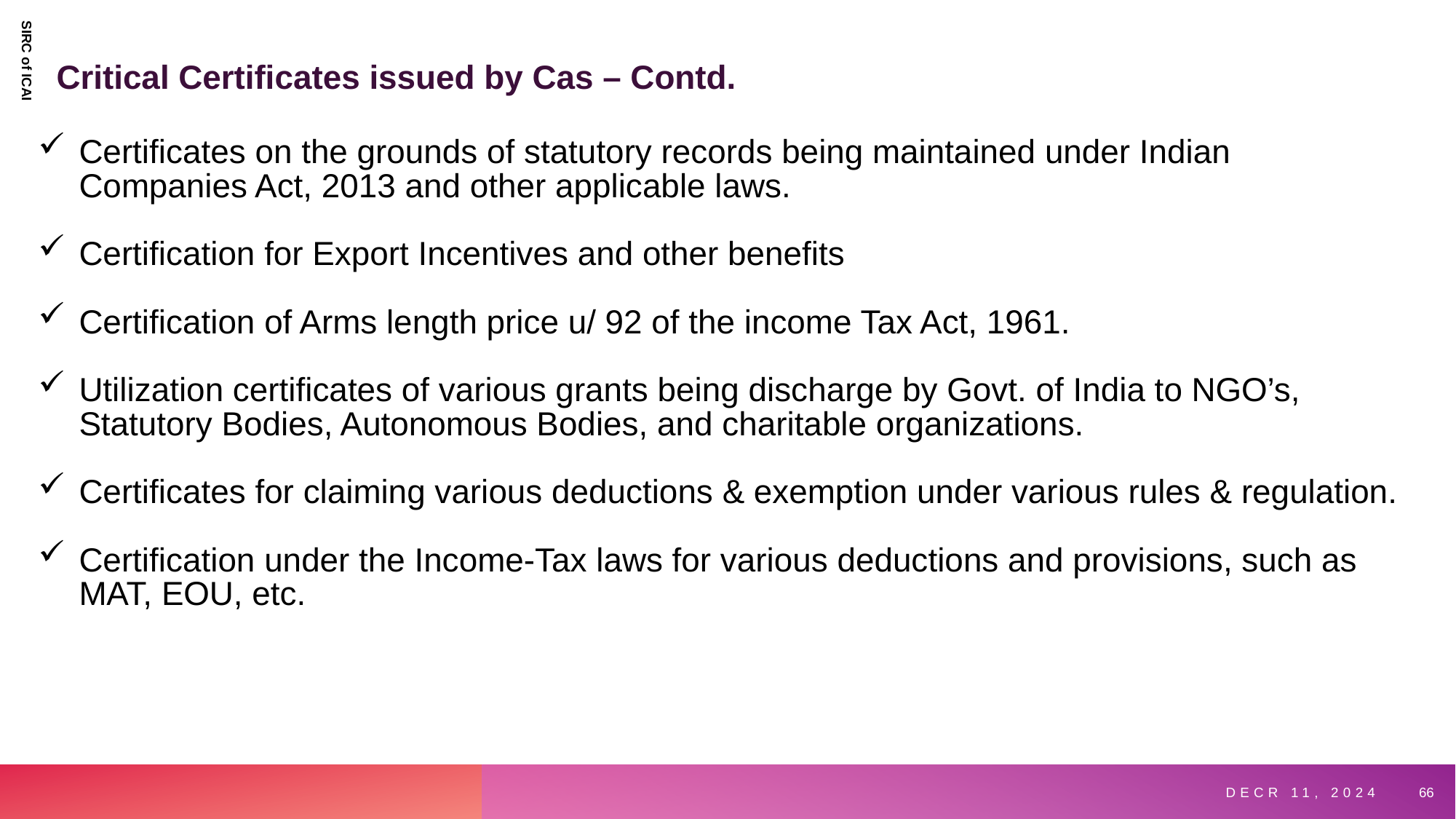

Critical Certificates issued by Cas – Contd.
Certificates on the grounds of statutory records being maintained under Indian Companies Act, 2013 and other applicable laws.

Certification for Export Incentives and other benefits
Certification of Arms length price u/ 92 of the income Tax Act, 1961.
Utilization certificates of various grants being discharge by Govt. of India to NGO’s, Statutory Bodies, Autonomous Bodies, and charitable organizations.
Certificates for claiming various deductions & exemption under various rules & regulation.
Certification under the Income-Tax laws for various deductions and provisions, such as MAT, EOU, etc.

SIRC of ICAI
Decr 11, 2024
66